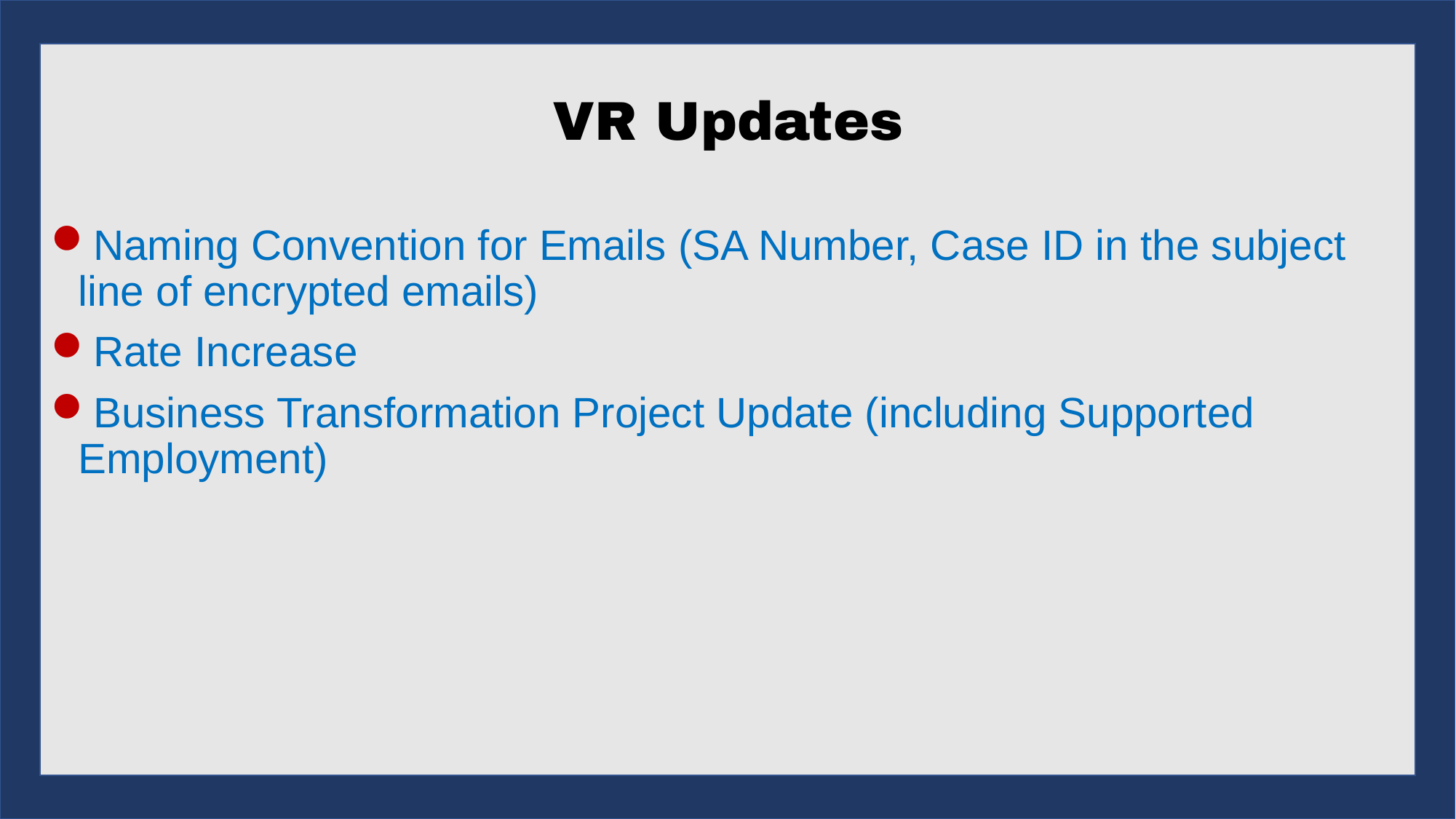

# VR Updates
Naming Convention for Emails (SA Number, Case ID in the subject line of encrypted emails)
Rate Increase
Business Transformation Project Update (including Supported Employment)